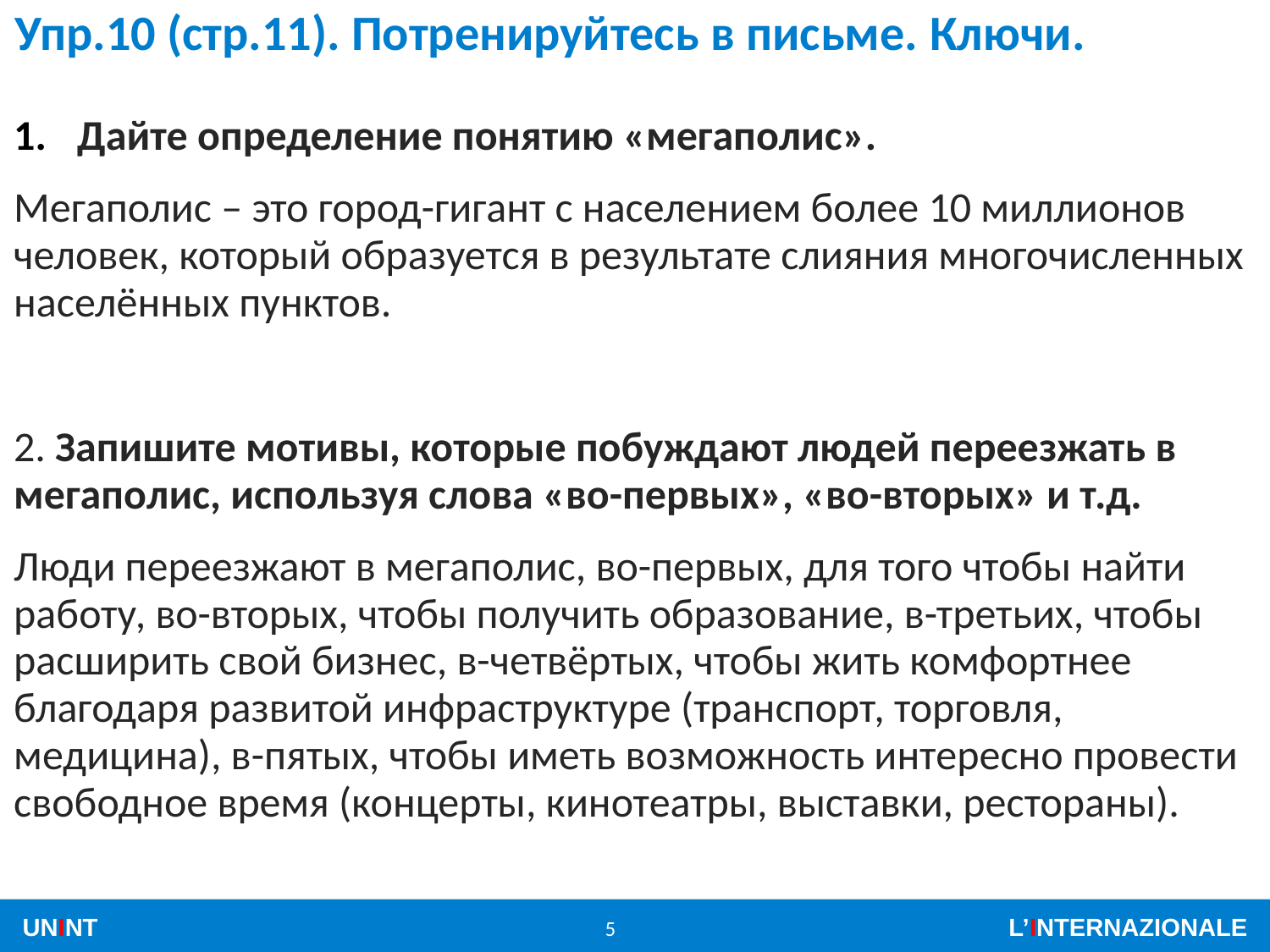

# Упр.10 (стр.11). Потренируйтесь в письме. Ключи.
Дайте определение понятию «мегаполис».
Мегаполис – это город-гигант с населением более 10 миллионов человек, который образуется в результате слияния многочисленных населённых пунктов.

2. Запишите мотивы, которые побуждают людей переезжать в мегаполис, используя слова «во-первых», «во-вторых» и т.д.
Люди переезжают в мегаполис, во-первых, для того чтобы найти работу, во-вторых, чтобы получить образование, в-третьих, чтобы расширить свой бизнес, в-четвёртых, чтобы жить комфортнее благодаря развитой инфраструктуре (транспорт, торговля, медицина), в-пятых, чтобы иметь возможность интересно провести свободное время (концерты, кинотеатры, выставки, рестораны).
5